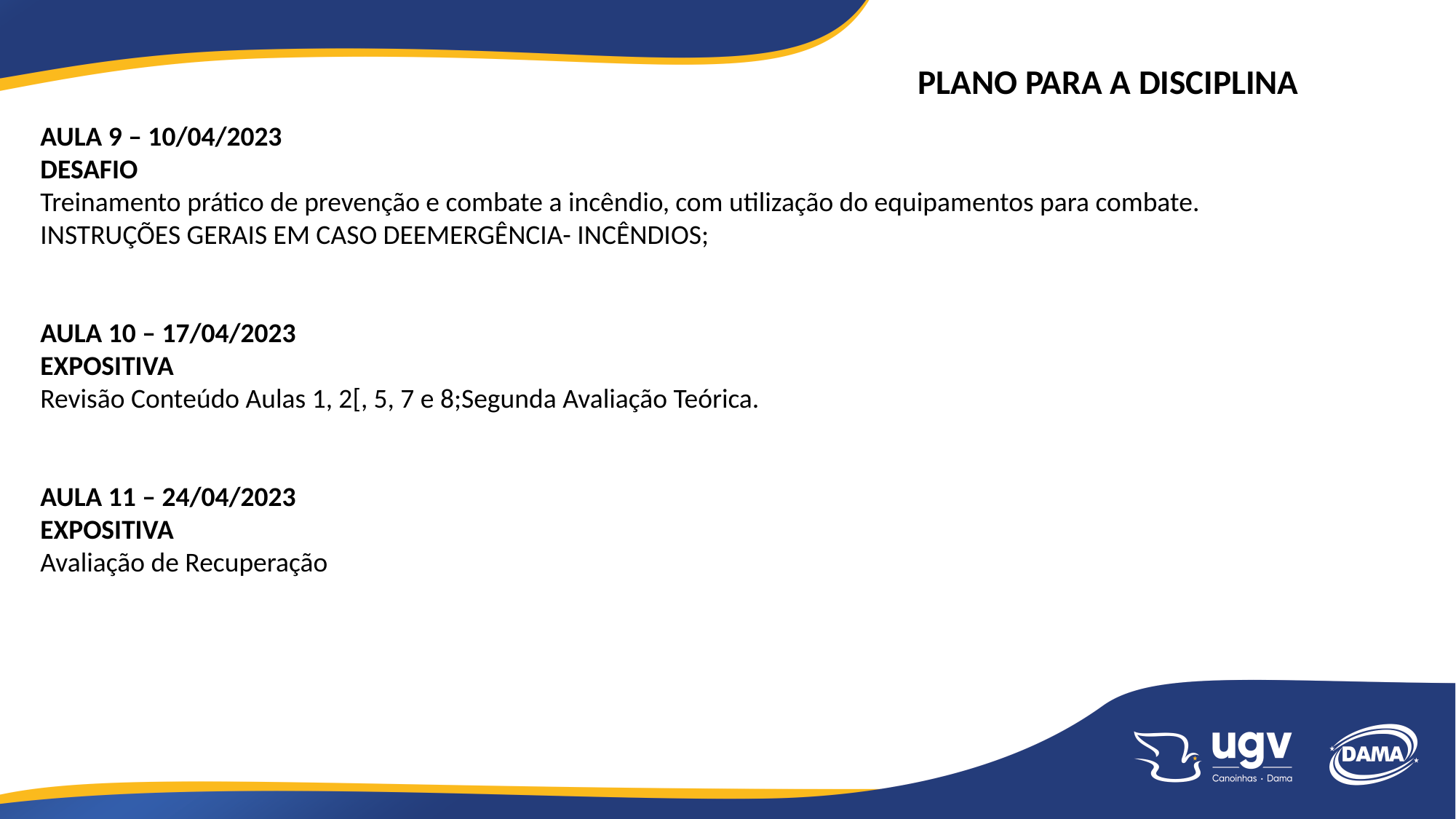

PLANO PARA A DISCIPLINA
AULA 9 – 10/04/2023
DESAFIO
Treinamento prático de prevenção e combate a incêndio, com utilização do equipamentos para combate.
INSTRUÇÕES GERAIS EM CASO DEEMERGÊNCIA- INCÊNDIOS;

AULA 10 – 17/04/2023
EXPOSITIVA
Revisão Conteúdo Aulas 1, 2[, 5, 7 e 8;Segunda Avaliação Teórica.

AULA 11 – 24/04/2023
EXPOSITIVA
Avaliação de Recuperação